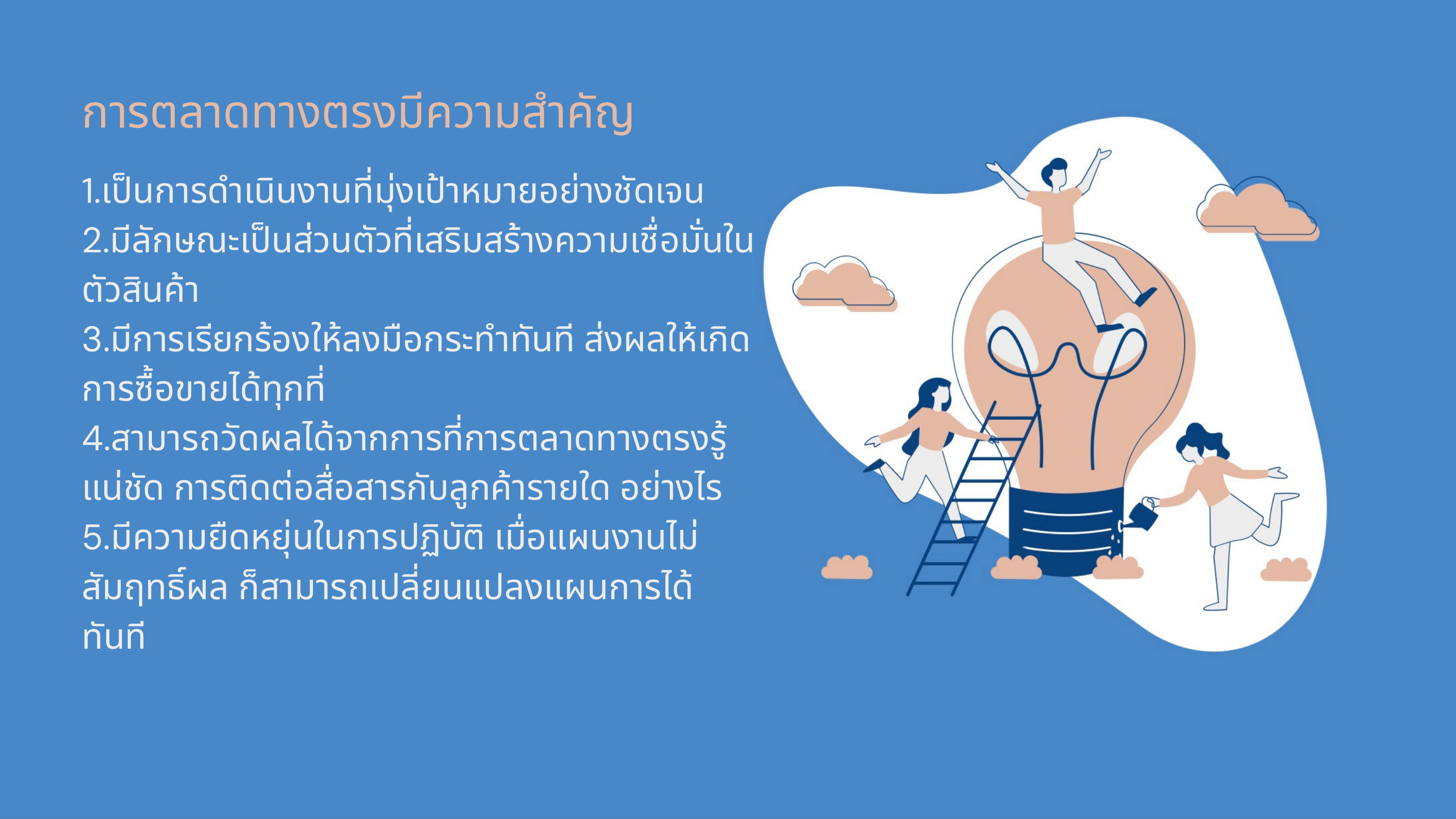

การตลาดทางตรงมีความสำคัญ
1.เป็นการดำเนินงานที่มุ่งเป้าหมายอย่างชัดเจน
2.มีลักษณะเป็นส่วนตัวที่เสริมสร้างความเชื่อมั่นในตัวสินค้า
3.มีการเรียกร้องให้ลงมือกระทำทันที ส่งผลให้เกิดการซื้อขายได้ทุกที่
4.สามารถวัดผลได้จากการที่การตลาดทางตรงรู้แน่ชัด การติดต่อสื่อสารกับลูกค้ารายใด อย่างไร
5.มีความยืดหยุ่นในการปฏิบัติ เมื่อแผนงานไม่สัมฤทธิ์ผล ก็สามารถเปลี่ยนแปลงแผนการได้ทันที